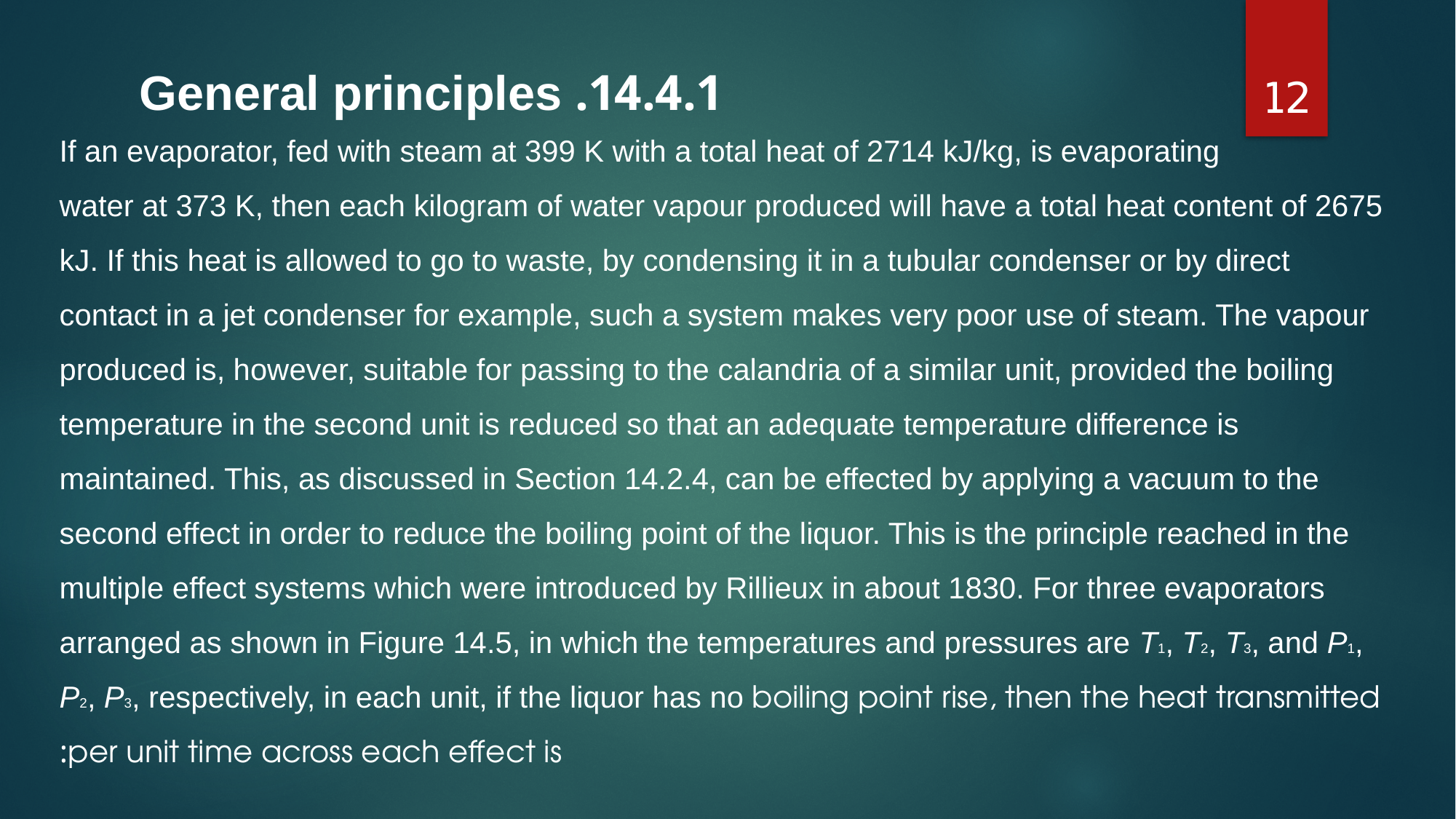

14.4.1. General principles
12
If an evaporator, fed with steam at 399 K with a total heat of 2714 kJ/kg, is evaporating
water at 373 K, then each kilogram of water vapour produced will have a total heat content of 2675 kJ. If this heat is allowed to go to waste, by condensing it in a tubular condenser or by direct contact in a jet condenser for example, such a system makes very poor use of steam. The vapour produced is, however, suitable for passing to the calandria of a similar unit, provided the boiling temperature in the second unit is reduced so that an adequate temperature difference is maintained. This, as discussed in Section 14.2.4, can be effected by applying a vacuum to the second effect in order to reduce the boiling point of the liquor. This is the principle reached in the multiple effect systems which were introduced by Rillieux in about 1830. For three evaporators arranged as shown in Figure 14.5, in which the temperatures and pressures are T1, T2, T3, and P1, P2, P3, respectively, in each unit, if the liquor has no boiling point rise, then the heat transmitted per unit time across each effect is: